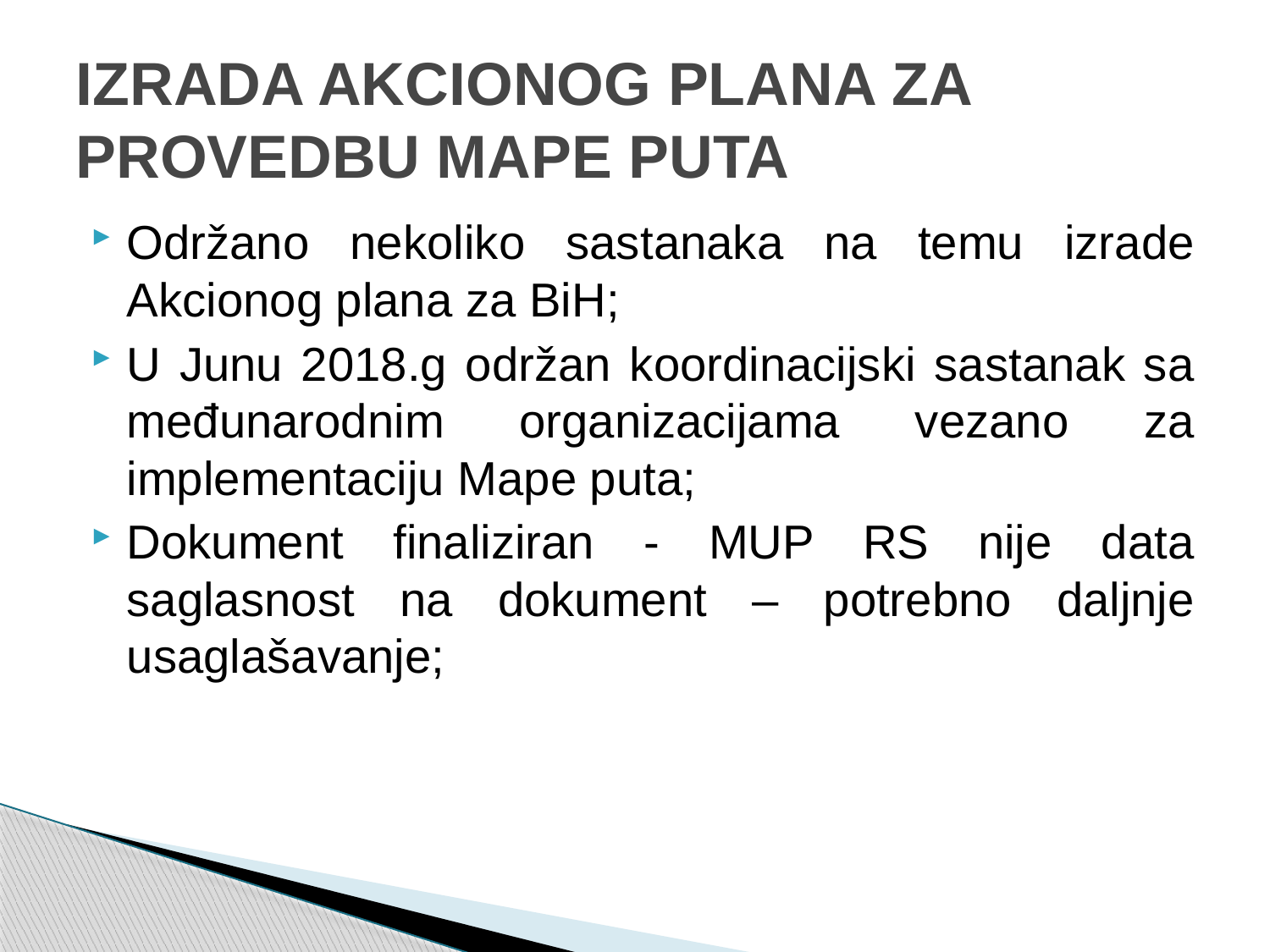

# IZRADA AKCIONOG PLANA ZA PROVEDBU MAPE PUTA
Održano nekoliko sastanaka na temu izrade Akcionog plana za BiH;
U Junu 2018.g održan koordinacijski sastanak sa međunarodnim organizacijama vezano za implementaciju Mape puta;
Dokument finaliziran - MUP RS nije data saglasnost na dokument – potrebno daljnje usaglašavanje;